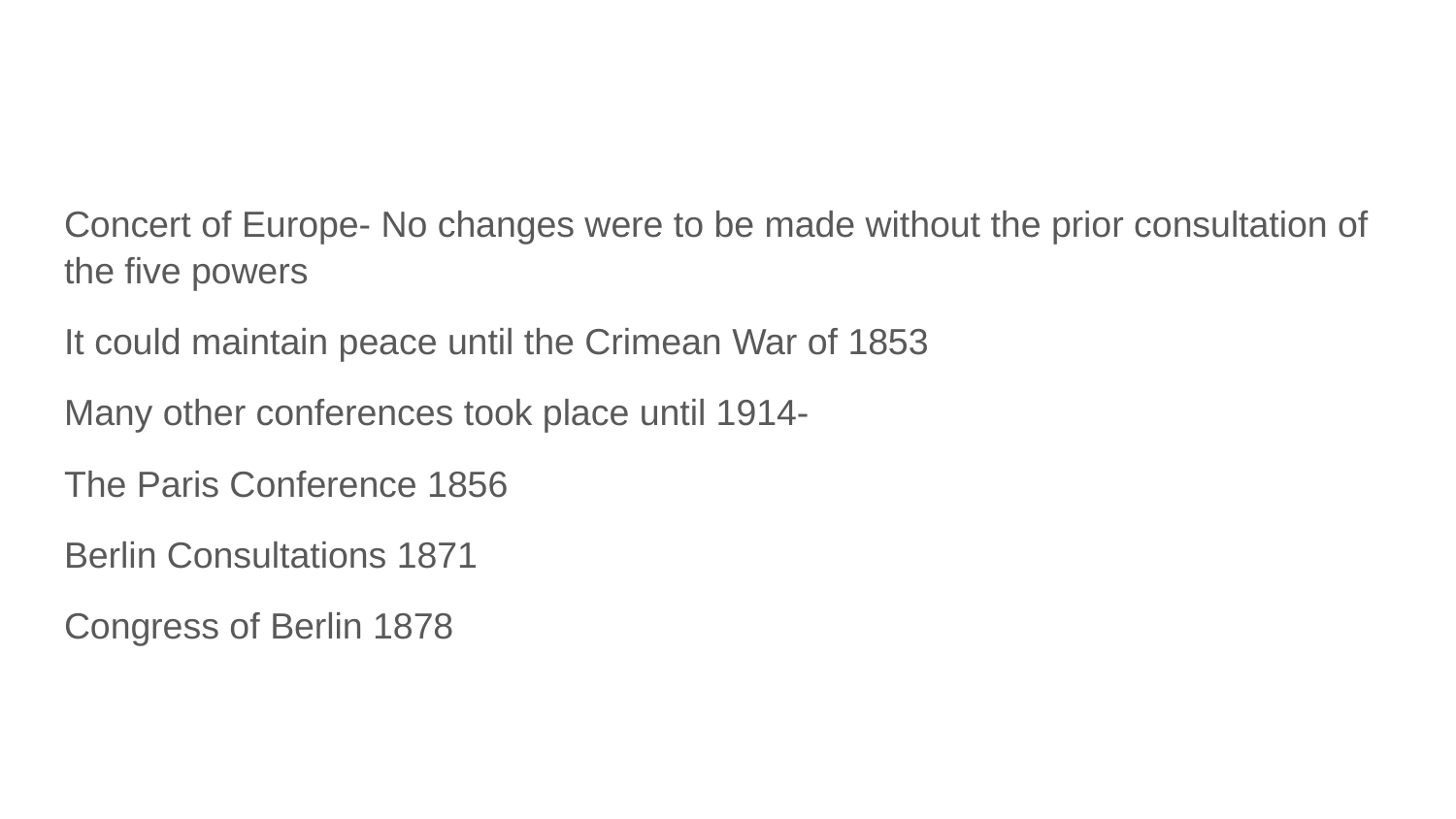

#
Concert of Europe- No changes were to be made without the prior consultation of the five powers
It could maintain peace until the Crimean War of 1853
Many other conferences took place until 1914-
The Paris Conference 1856
Berlin Consultations 1871
Congress of Berlin 1878